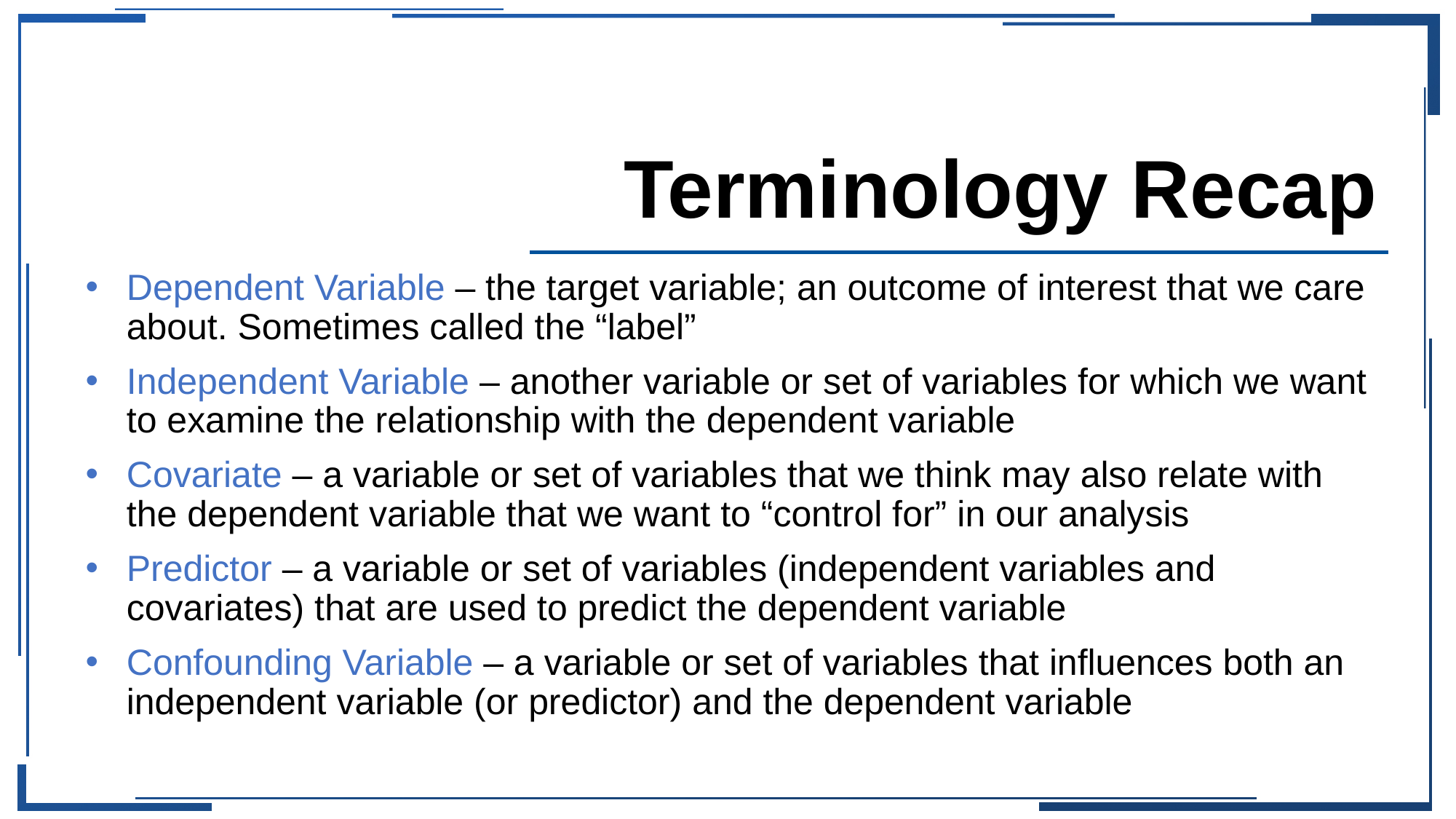

# Terminology Recap
Dependent Variable – the target variable; an outcome of interest that we care about. Sometimes called the “label”
Independent Variable – another variable or set of variables for which we want to examine the relationship with the dependent variable
Covariate – a variable or set of variables that we think may also relate with the dependent variable that we want to “control for” in our analysis
Predictor – a variable or set of variables (independent variables and covariates) that are used to predict the dependent variable
Confounding Variable – a variable or set of variables that influences both an independent variable (or predictor) and the dependent variable